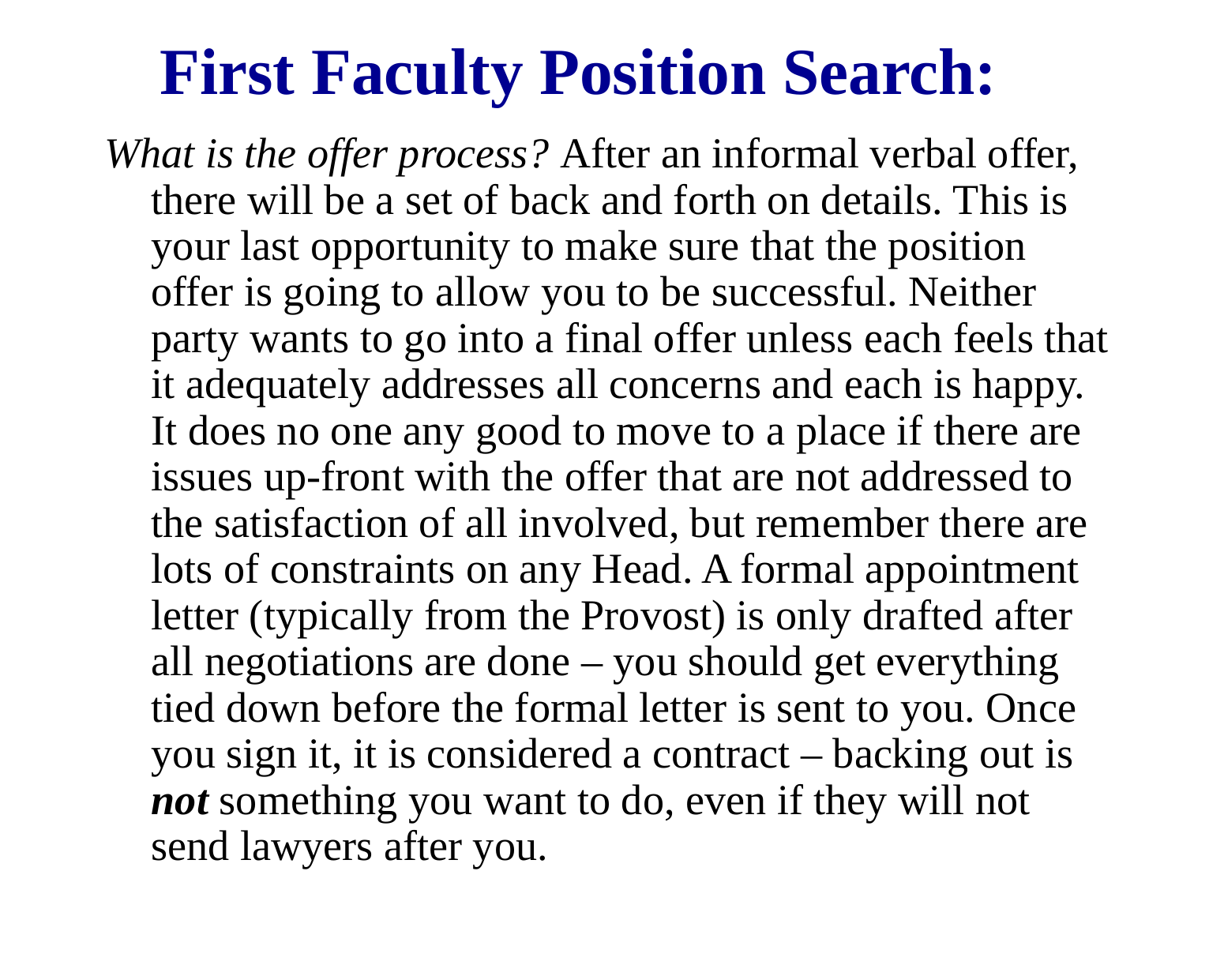

# First Faculty Position Search:
What is the offer process? After an informal verbal offer, there will be a set of back and forth on details. This is your last opportunity to make sure that the position offer is going to allow you to be successful. Neither party wants to go into a final offer unless each feels that it adequately addresses all concerns and each is happy. It does no one any good to move to a place if there are issues up-front with the offer that are not addressed to the satisfaction of all involved, but remember there are lots of constraints on any Head. A formal appointment letter (typically from the Provost) is only drafted after all negotiations are done – you should get everything tied down before the formal letter is sent to you. Once you sign it, it is considered a contract – backing out is not something you want to do, even if they will not send lawyers after you.